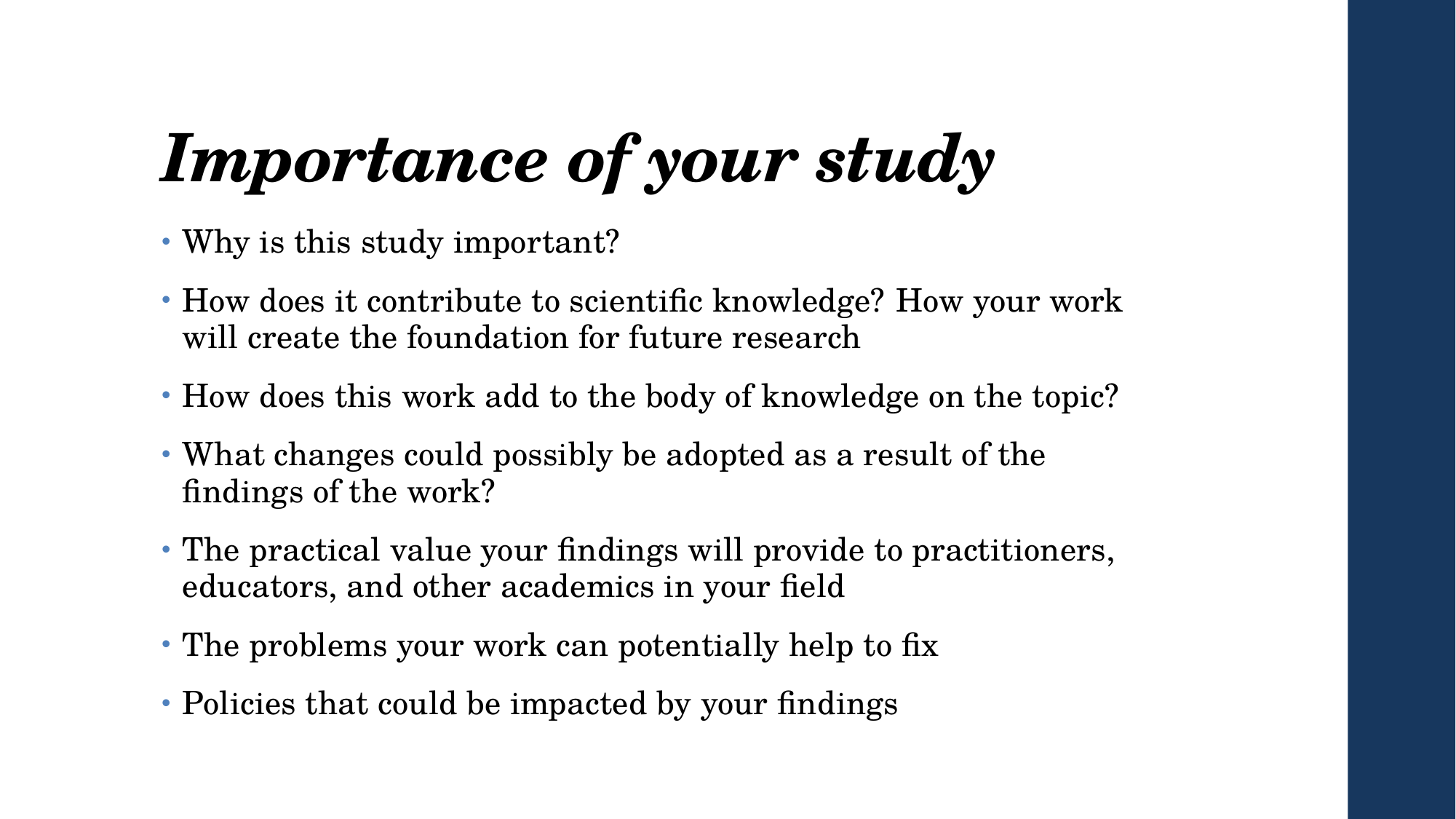

# Importance of your study
Why is this study important?
How does it contribute to scientific knowledge? How your work will create the foundation for future research
How does this work add to the body of knowledge on the topic?
What changes could possibly be adopted as a result of the findings of the work?
The practical value your findings will provide to practitioners, educators, and other academics in your field
The problems your work can potentially help to fix
Policies that could be impacted by your findings